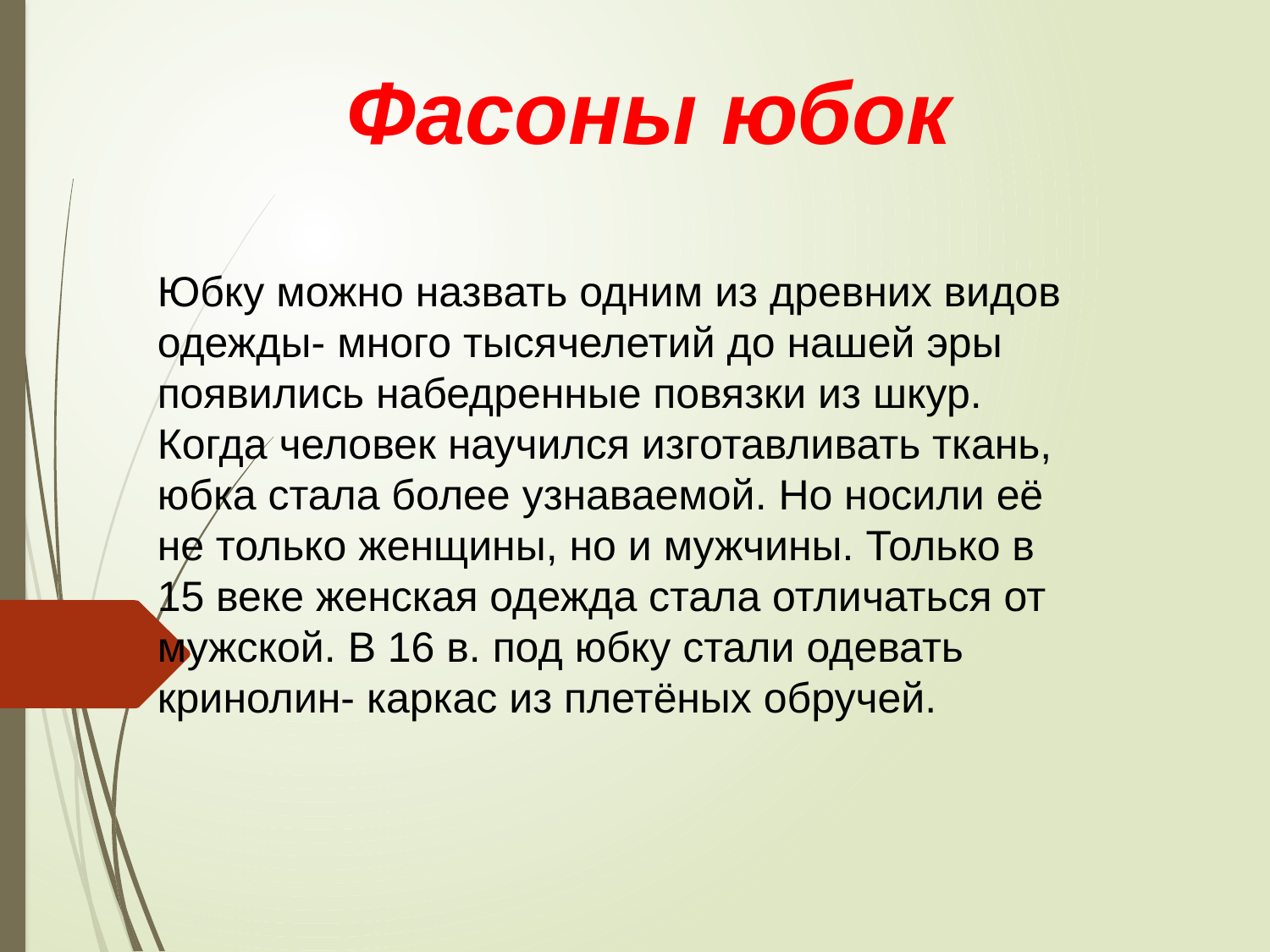

# Фасоны юбок

Юбку можно назвать одним из древних видов одежды- много тысячелетий до нашей эры появились набедренные повязки из шкур. Когда человек научился изготавливать ткань, юбка стала более узнаваемой. Но носили её не только женщины, но и мужчины. Только в 15 веке женская одежда стала отличаться от мужской. В 16 в. под юбку стали одевать кринолин- каркас из плетёных обручей.